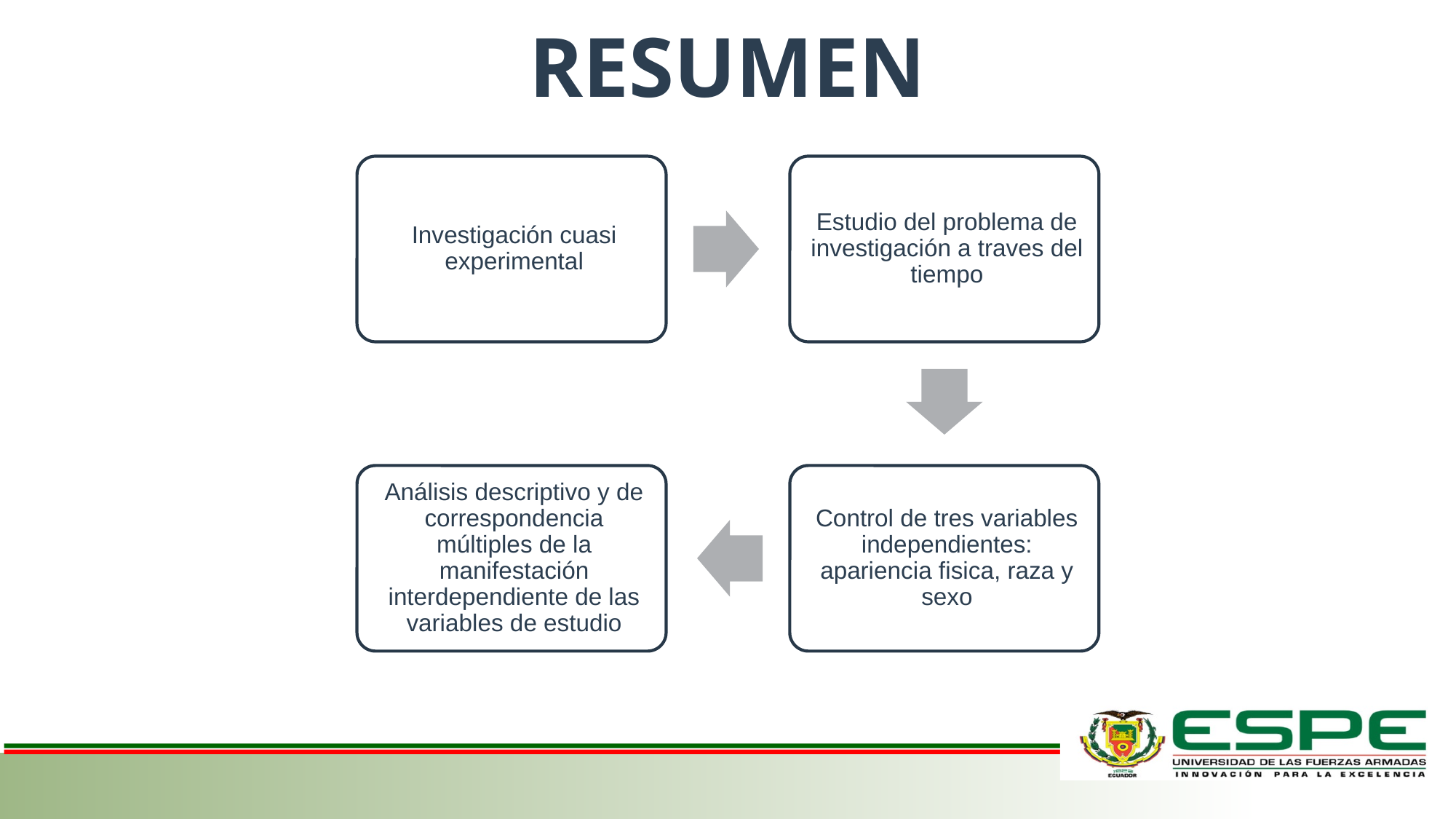

RESUMEN
Investigación cuasi experimental

Estudio del problema de investigación a traves del tiempo

Control de tres variables independientes: apariencia fisica, raza y sexo

Análisis descriptivo y de correspondencia múltiples de la manifestación interdependiente de las variables de estudio